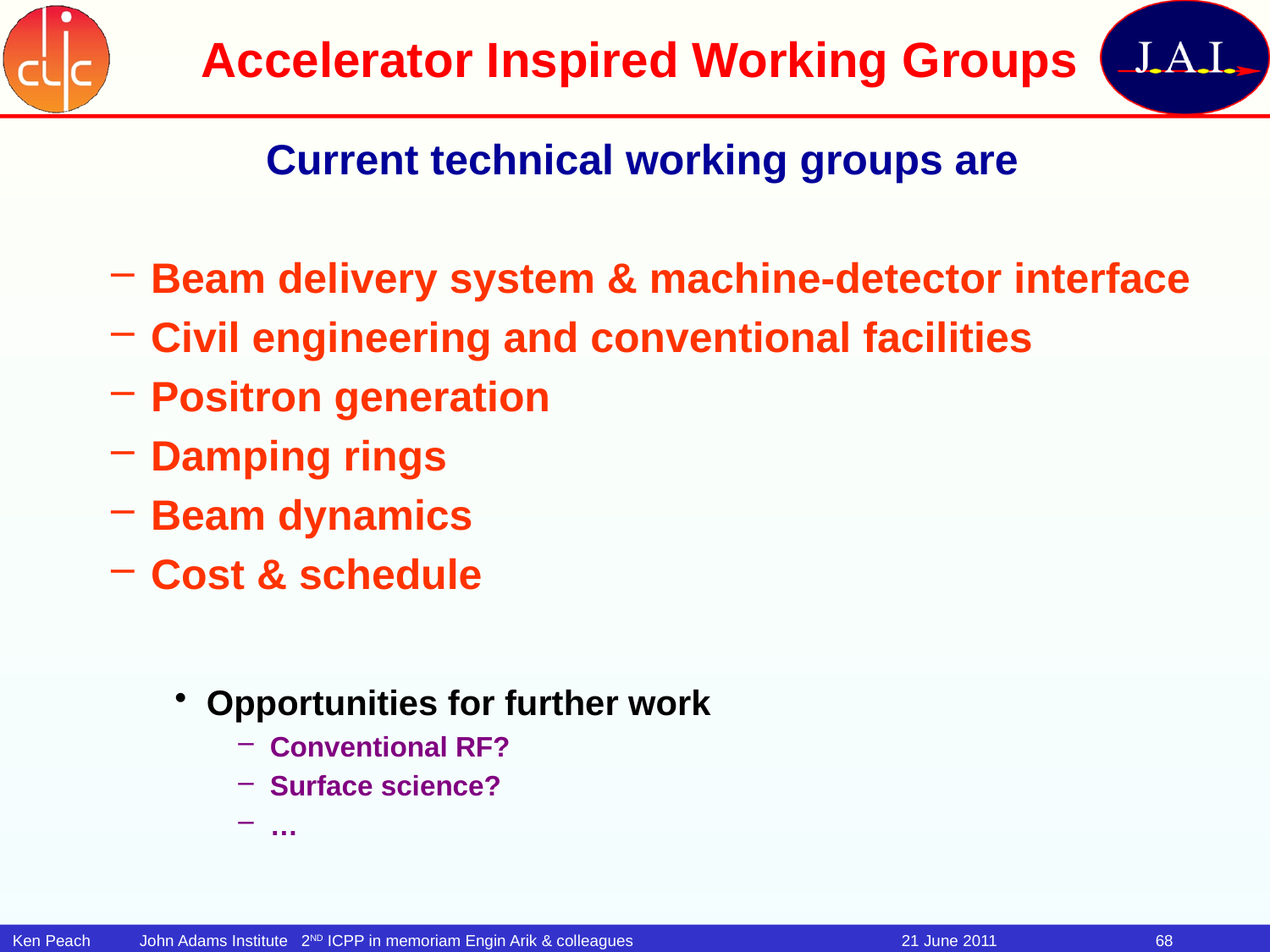

# Accelerator Inspired Working Groups
Current technical working groups are

Beam delivery system & machine-detector interface
Civil engineering and conventional facilities
Positron generation
Damping rings
Beam dynamics
Cost & schedule

Opportunities for further work
Conventional RF?
Surface science?
…